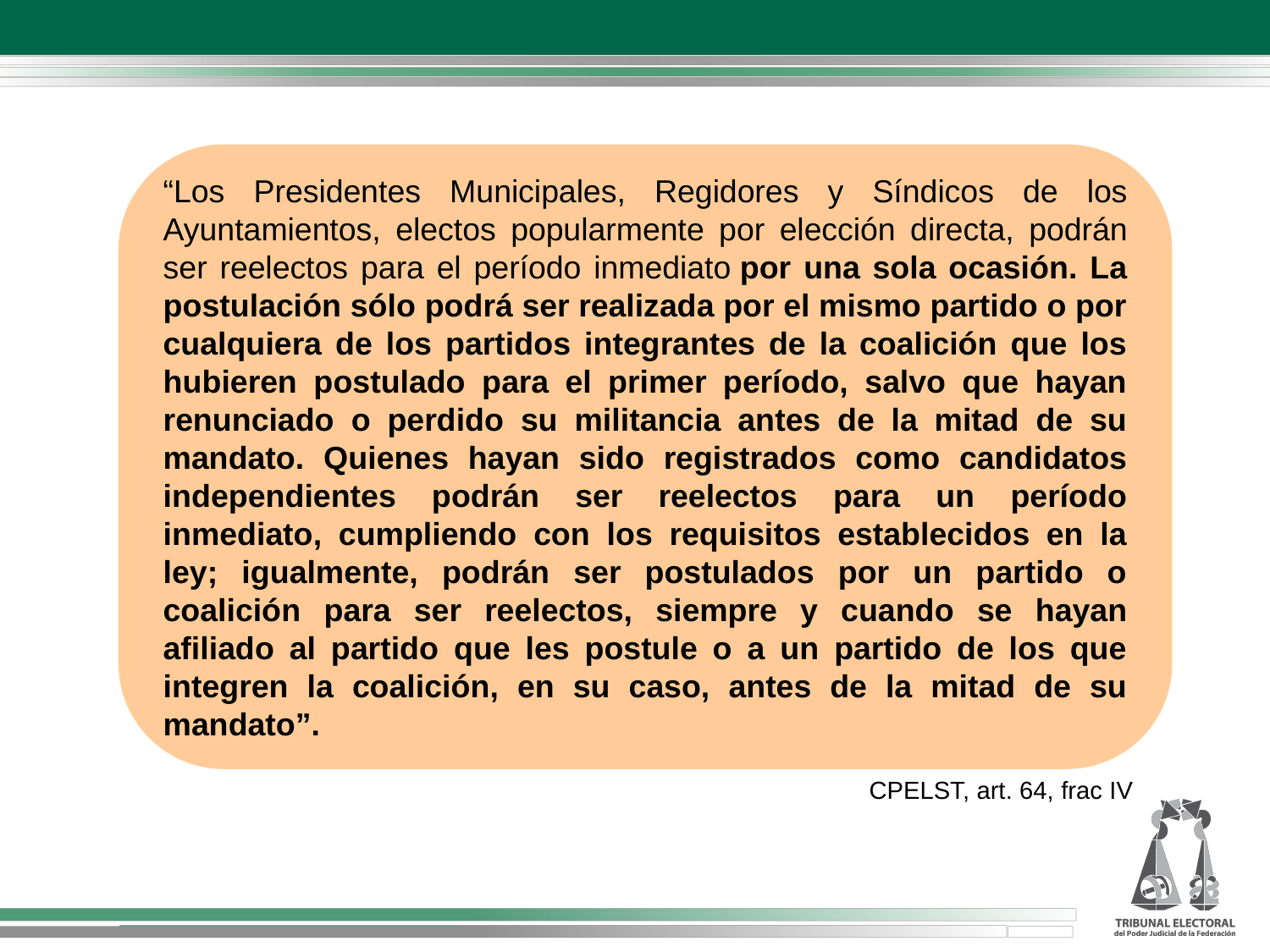

“Los Presidentes Municipales, Regidores y Síndicos de los Ayuntamientos, electos popularmente por elección directa, podrán ser reelectos para el período inmediato por una sola ocasión. La postulación sólo podrá ser realizada por el mismo partido o por cualquiera de los partidos integrantes de la coalición que los hubieren postulado para el primer período, salvo que hayan renunciado o perdido su militancia antes de la mitad de su mandato. Quienes hayan sido registrados como candidatos independientes podrán ser reelectos para un período inmediato, cumpliendo con los requisitos establecidos en la ley; igualmente, podrán ser postulados por un partido o coalición para ser reelectos, siempre y cuando se hayan afiliado al partido que les postule o a un partido de los que integren la coalición, en su caso, antes de la mitad de su mandato”.
CPELST, art. 64, frac IV